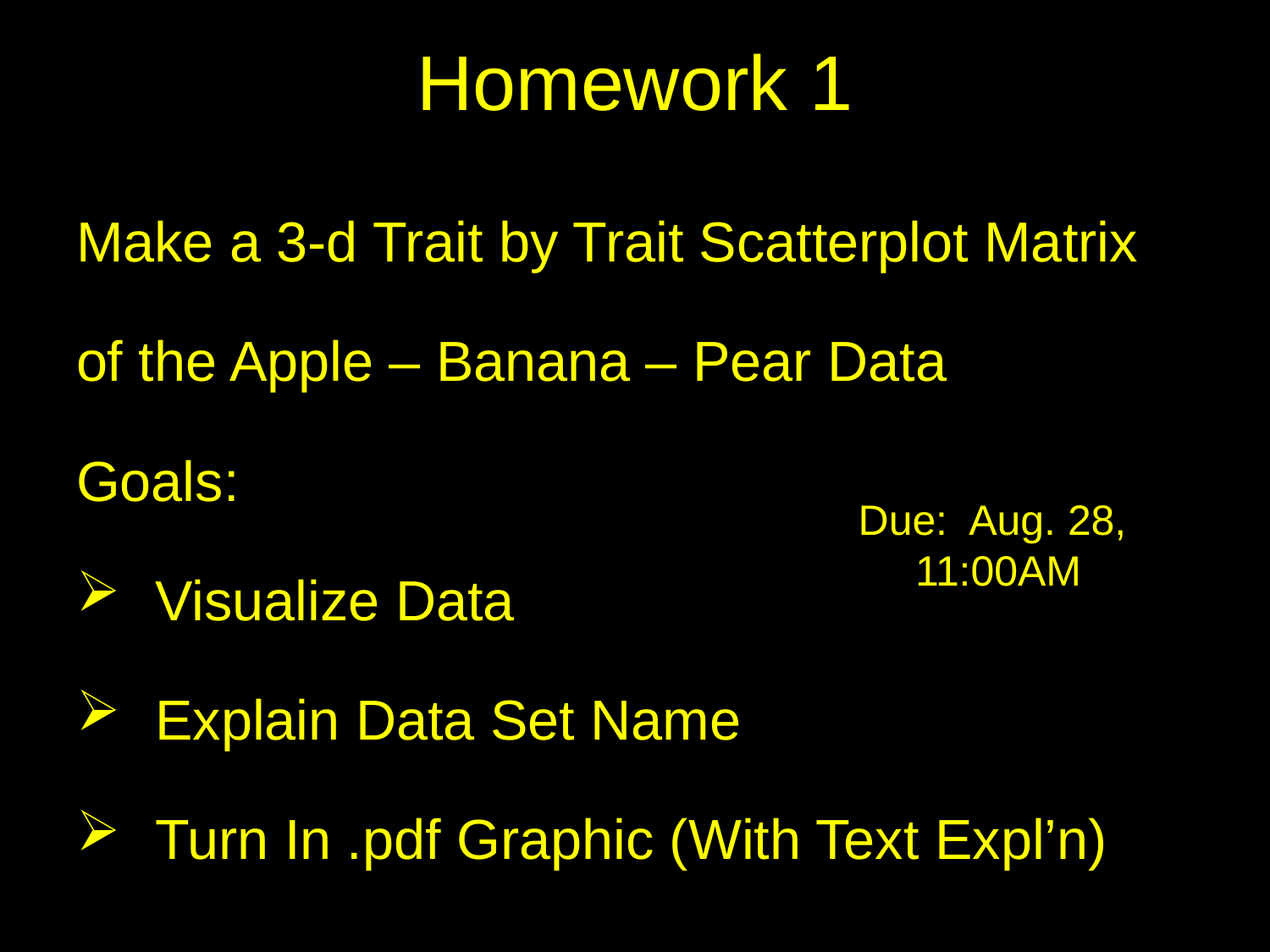

# Homework 1
Make a 3-d Trait by Trait Scatterplot Matrix
of the Apple – Banana – Pear Data
Goals:
  Visualize Data
  Explain Data Set Name
  Turn In .pdf Graphic (With Text Expl’n)
Due:  Aug. 28,
11:00AM